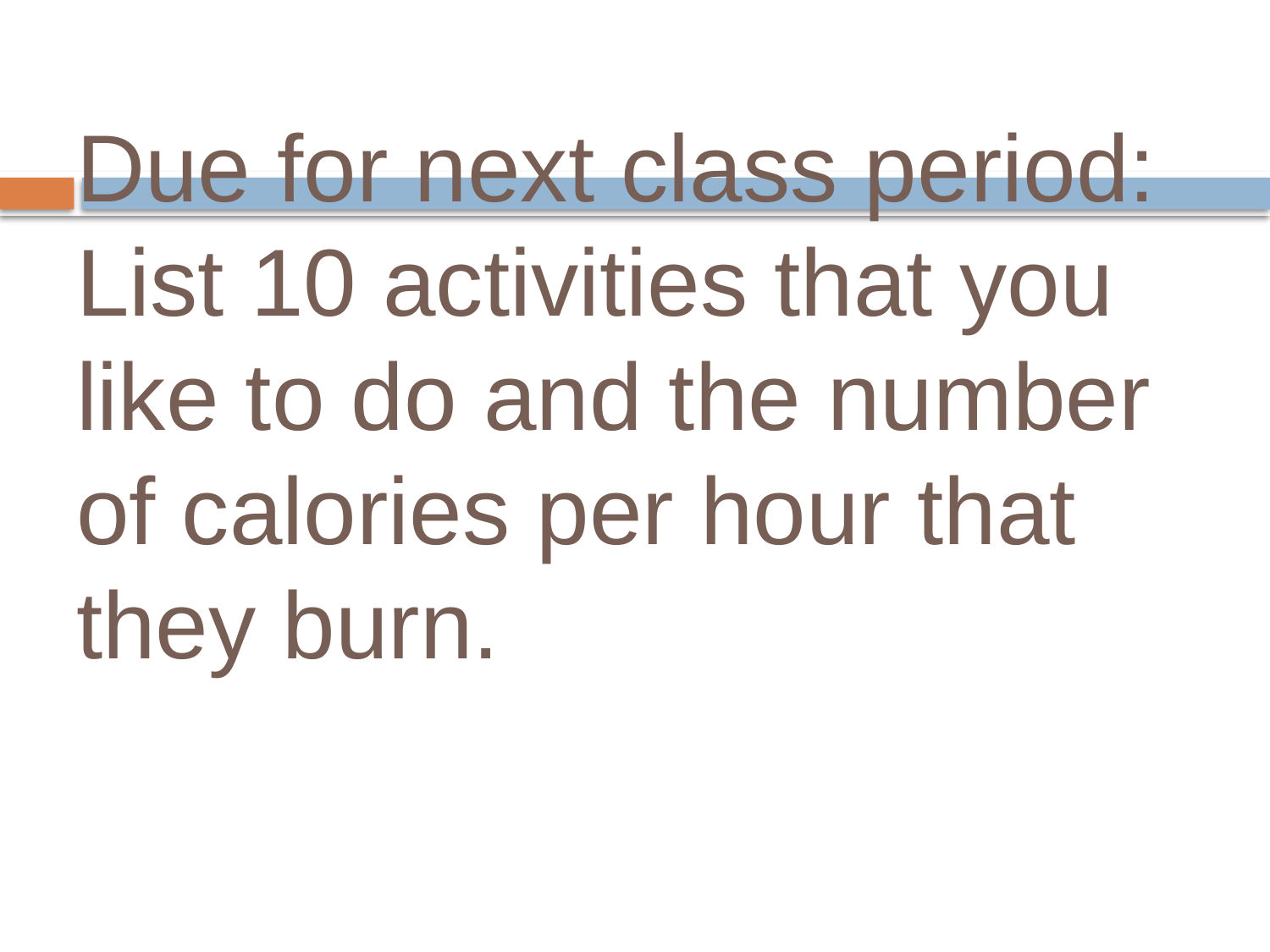

# Due for next class period:  List 10 activities that you like to do and the number of calories per hour that they burn.